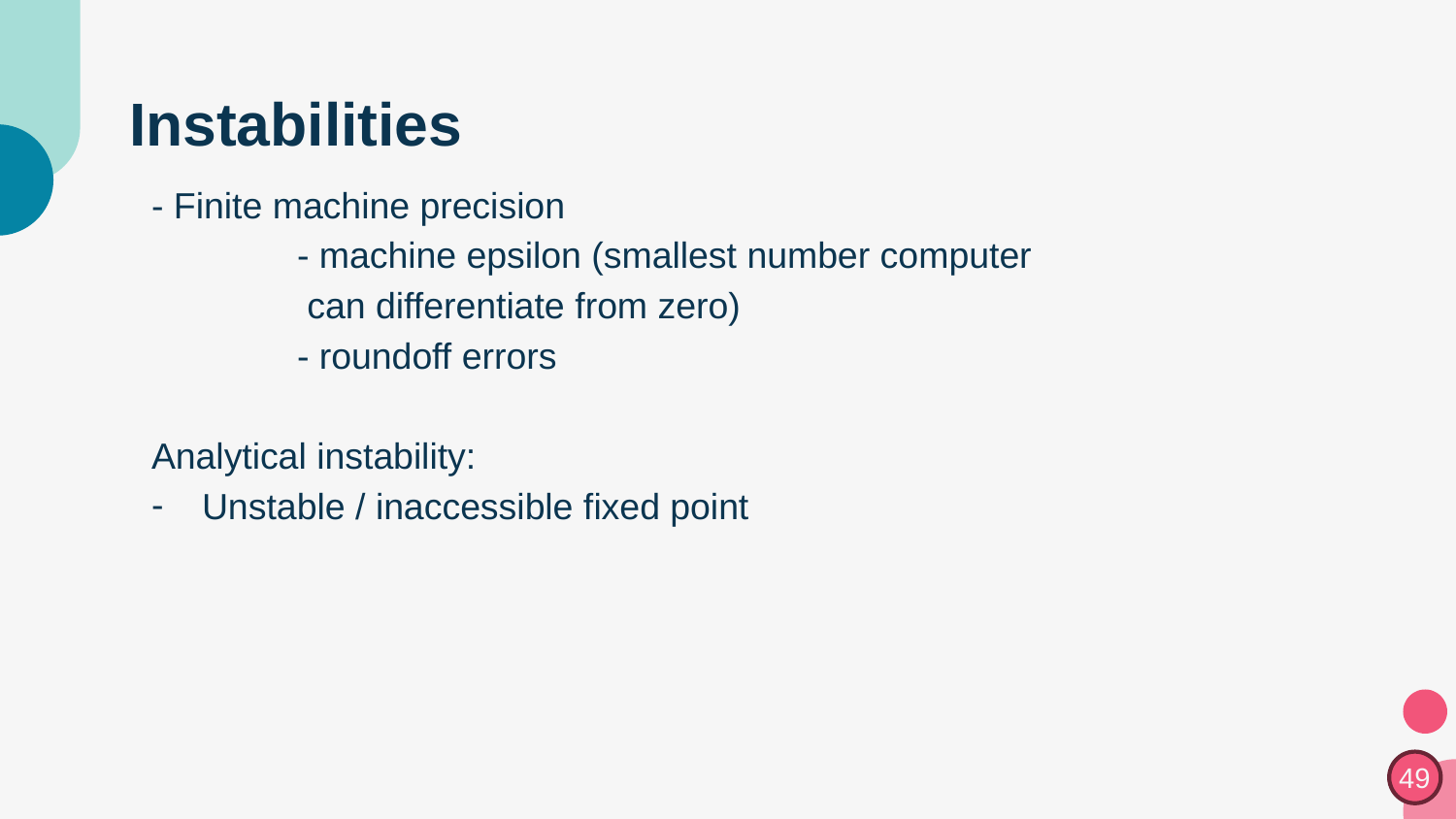

# Instabilities

- Finite machine precision
	- machine epsilon (smallest number computer
	 can differentiate from zero)
	- roundoff errors

Analytical instability:
Unstable / inaccessible fixed point

49